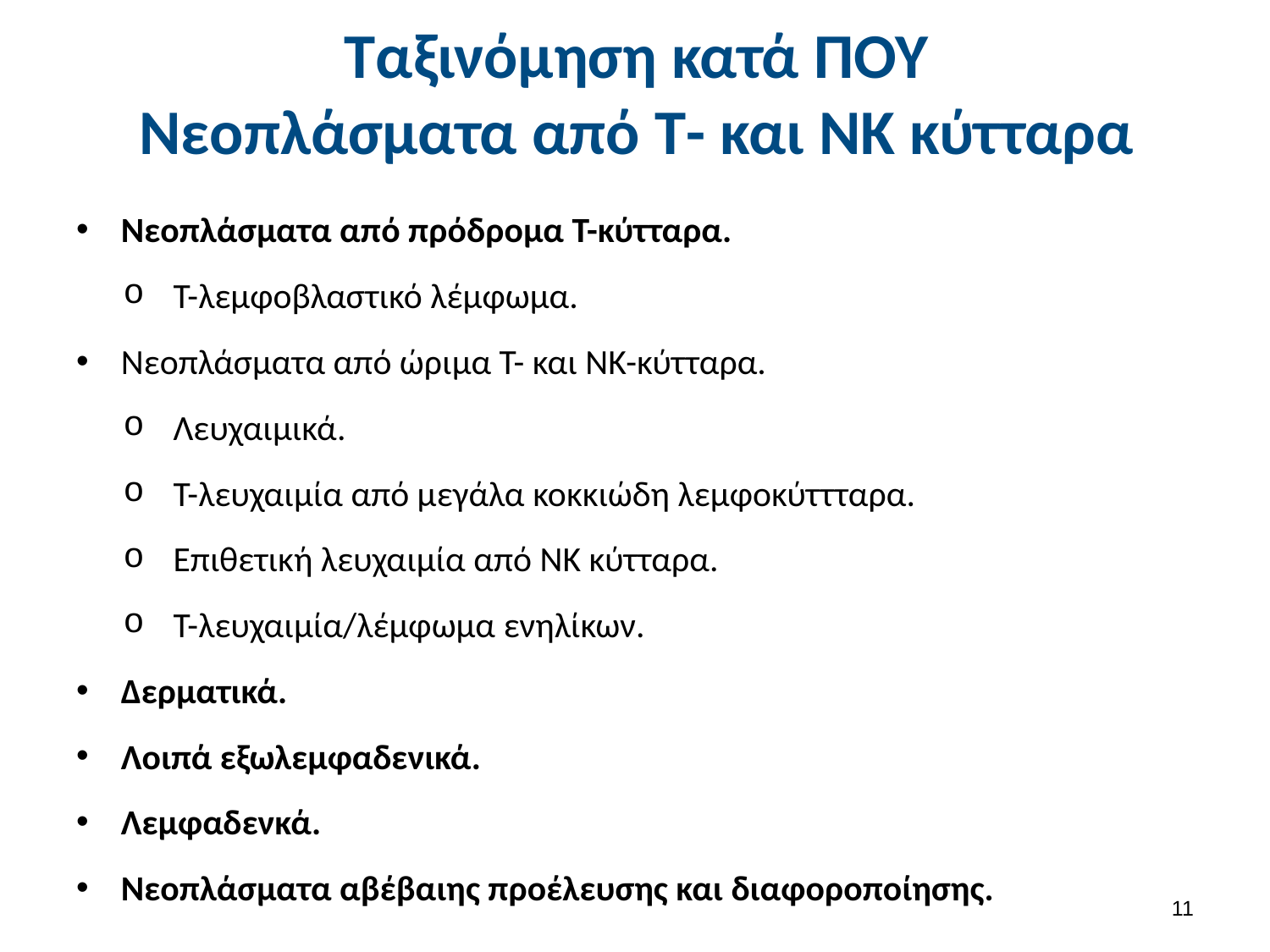

# Ταξινόμηση κατά ΠΟΥ Νεοπλάσματα από T- και ΝΚ κύτταρα
Νεοπλάσματα από πρόδρομα Τ-κύτταρα.
Τ-λεμφοβλαστικό λέμφωμα.
Νεοπλάσματα από ώριμα Τ- και ΝΚ-κύτταρα.
Λευχαιμικά.
Τ-λευχαιμία από μεγάλα κοκκιώδη λεμφοκύττταρα.
Επιθετική λευχαιμία από ΝΚ κύτταρα.
Τ-λευχαιμία/λέμφωμα ενηλίκων.
Δερματικά.
Λοιπά εξωλεμφαδενικά.
Λεμφαδενκά.
Νεοπλάσματα αβέβαιης προέλευσης και διαφοροποίησης.
11